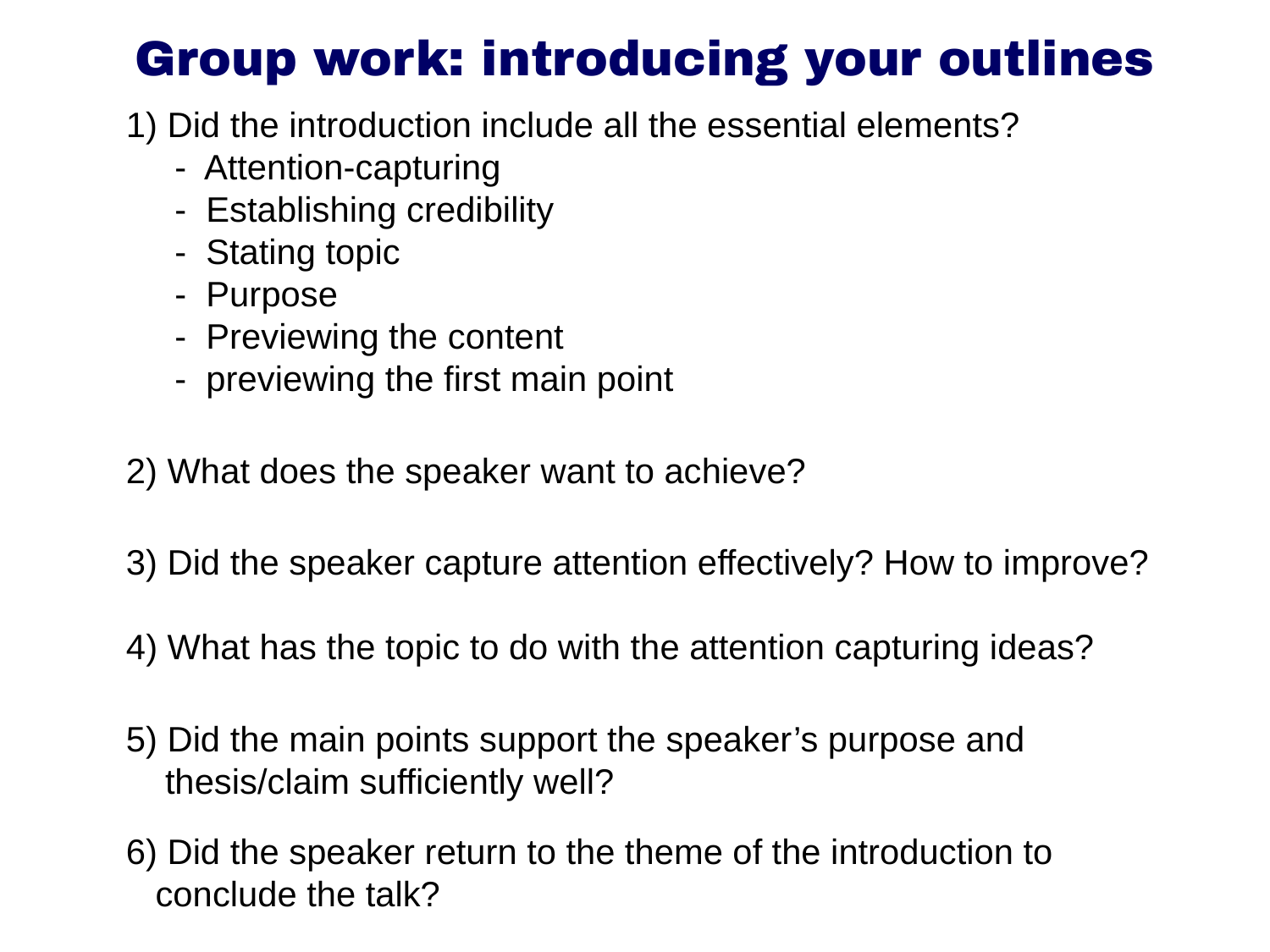

# Group work: introducing your outlines
      1) Did the introduction include all the essential elements?
           -  Attention-capturing
           -  Establishing credibility
           -  Stating topic
           -  Purpose
           -  Previewing the content
           -  previewing the first main point
      2) What does the speaker want to achieve?
      3) Did the speaker capture attention effectively? How to improve?
      4) What has the topic to do with the attention capturing ideas?
      5) Did the main points support the speaker’s purpose and
          thesis/claim sufficiently well?
      6) Did the speaker return to the theme of the introduction to
         conclude the talk?